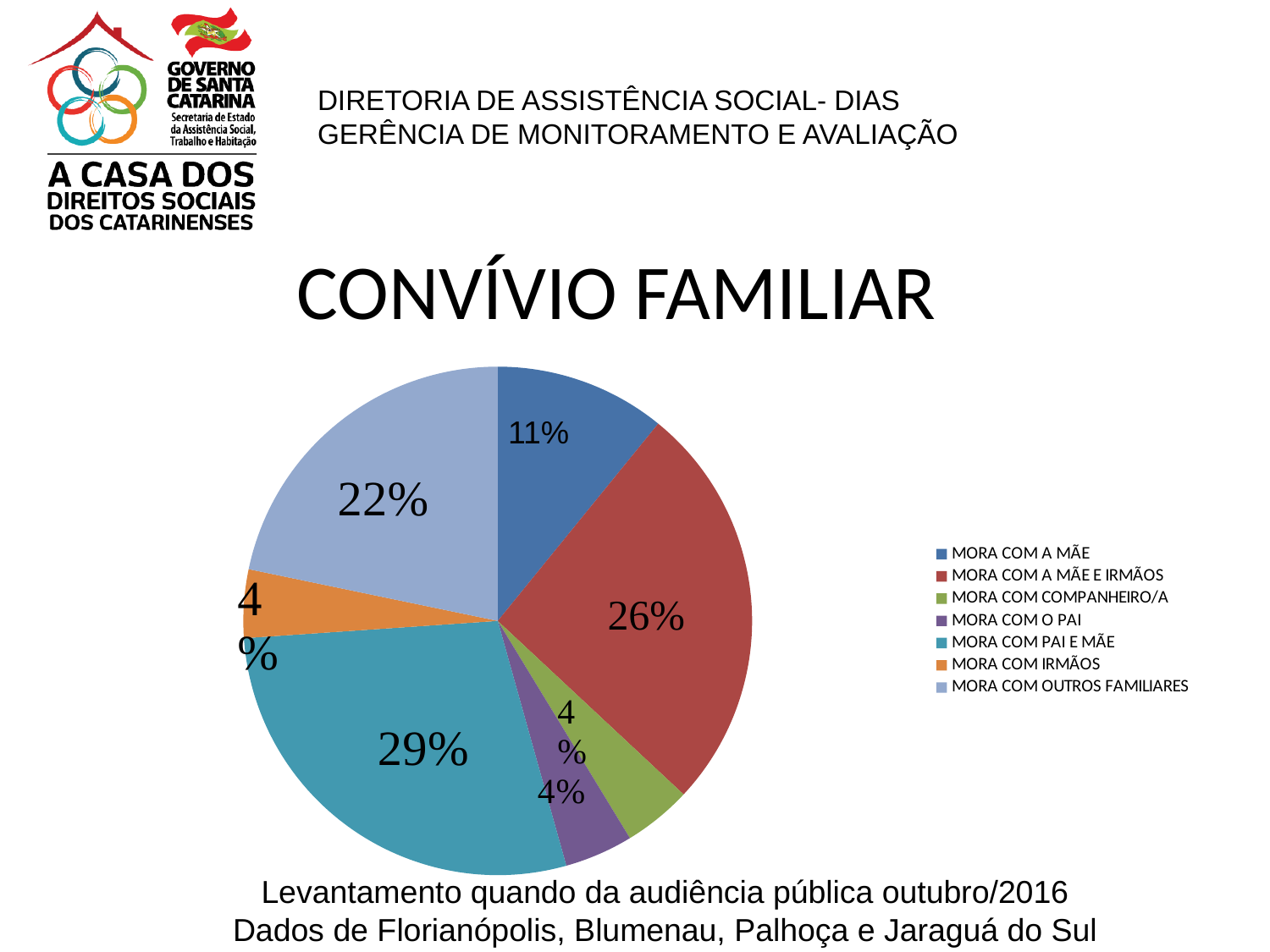

CONVÍVIO FAMILIAR

### Chart

| Category |  |
|---|---|
| MORA COM A MÃE | 5.0 |
| MORA COM A MÃE E IRMÃOS | 12.0 |
| MORA COM COMPANHEIRO/A | 2.0 |
| MORA COM O PAI | 2.0 |
| MORA COM PAI E MÃE | 13.0 |
| MORA COM IRMÃOS | 2.0 |
| MORA COM OUTROS FAMILIARES | 10.0 |
11%
Levantamento quando da audiência pública outubro/2016
Dados de Florianópolis, Blumenau, Palhoça e Jaraguá do Sul